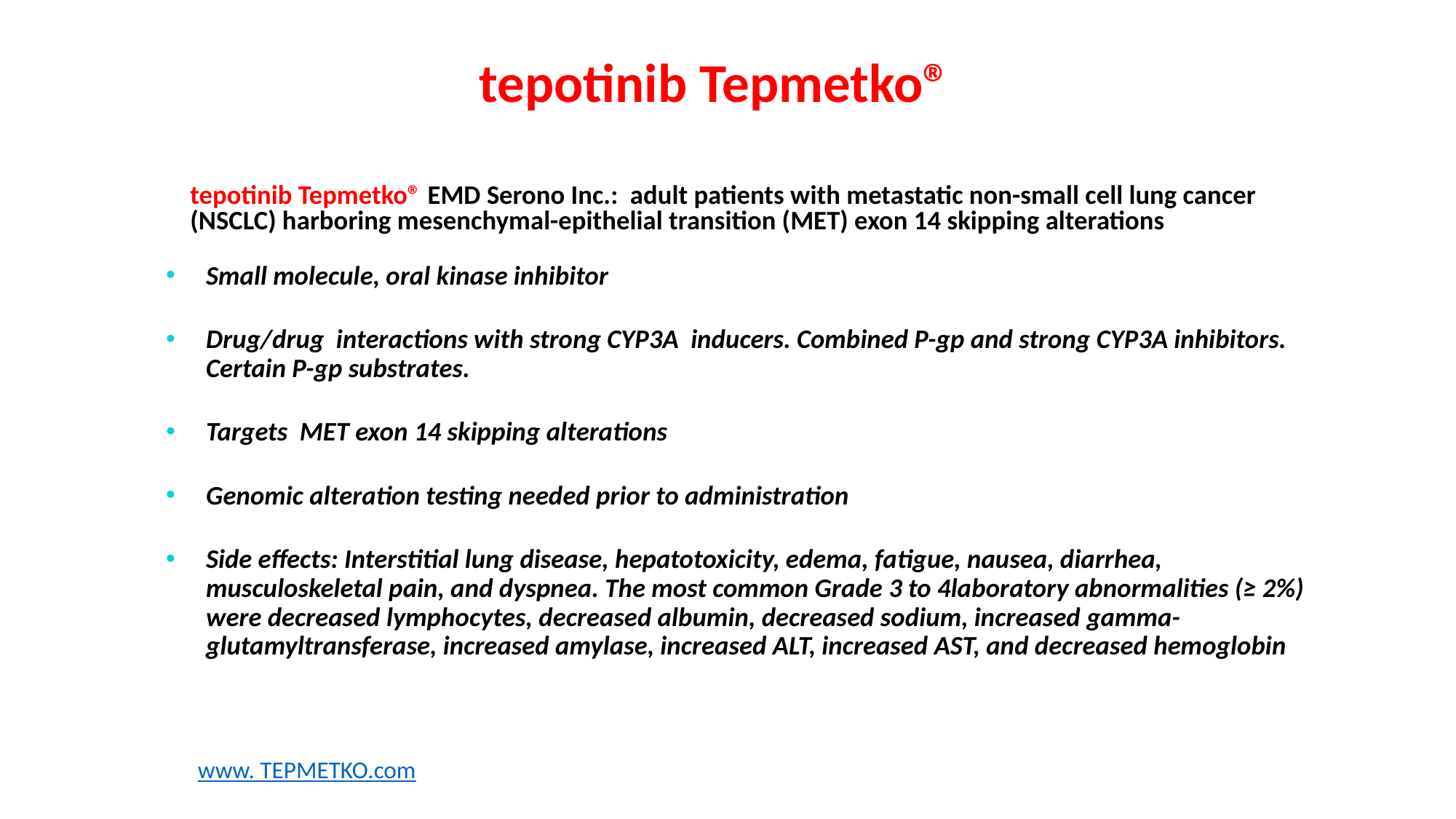

# tepotinib Tepmetko®

tepotinib Tepmetko® EMD Serono Inc.:  adult patients with metastatic non-small cell lung cancer (NSCLC) harboring mesenchymal-epithelial transition (MET) exon 14 skipping alterations
Small molecule, oral kinase inhibitor

Drug/drug  interactions with strong CYP3A  inducers. Combined P-gp and strong CYP3A inhibitors. Certain P-gp substrates.

Targets  MET exon 14 skipping alterations

Genomic alteration testing needed prior to administration

Side effects: Interstitial lung disease, hepatotoxicity, edema, fatigue, nausea, diarrhea, musculoskeletal pain, and dyspnea. The most common Grade 3 to 4laboratory abnormalities (≥ 2%) were decreased lymphocytes, decreased albumin, decreased sodium, increased gamma-glutamyltransferase, increased amylase, increased ALT, increased AST, and decreased hemoglobin
www. TEPMETKO.com